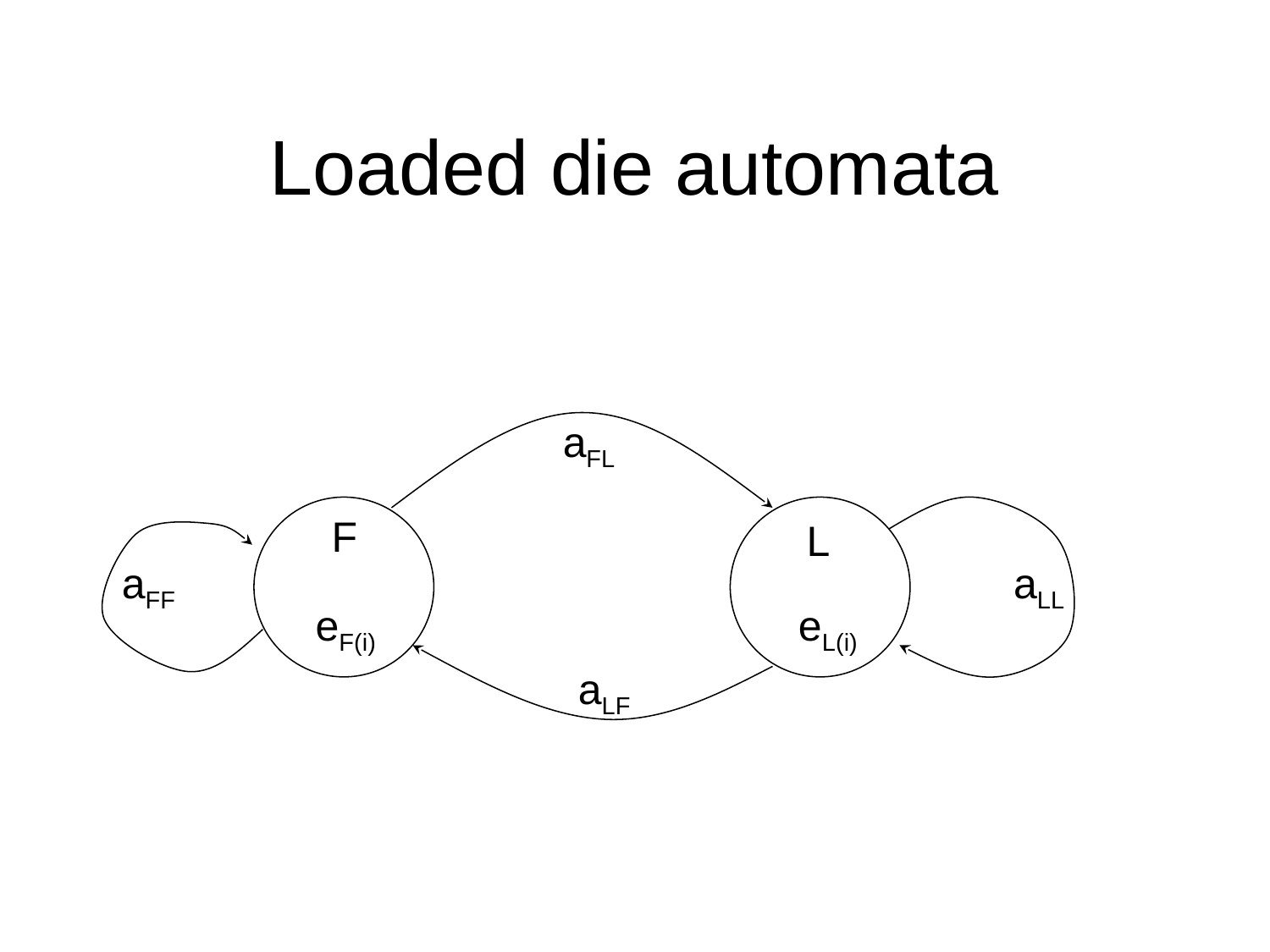

# Loaded die automata
aFL

F
L

aFF
aLL
eF(i)
eL(i)

aLF